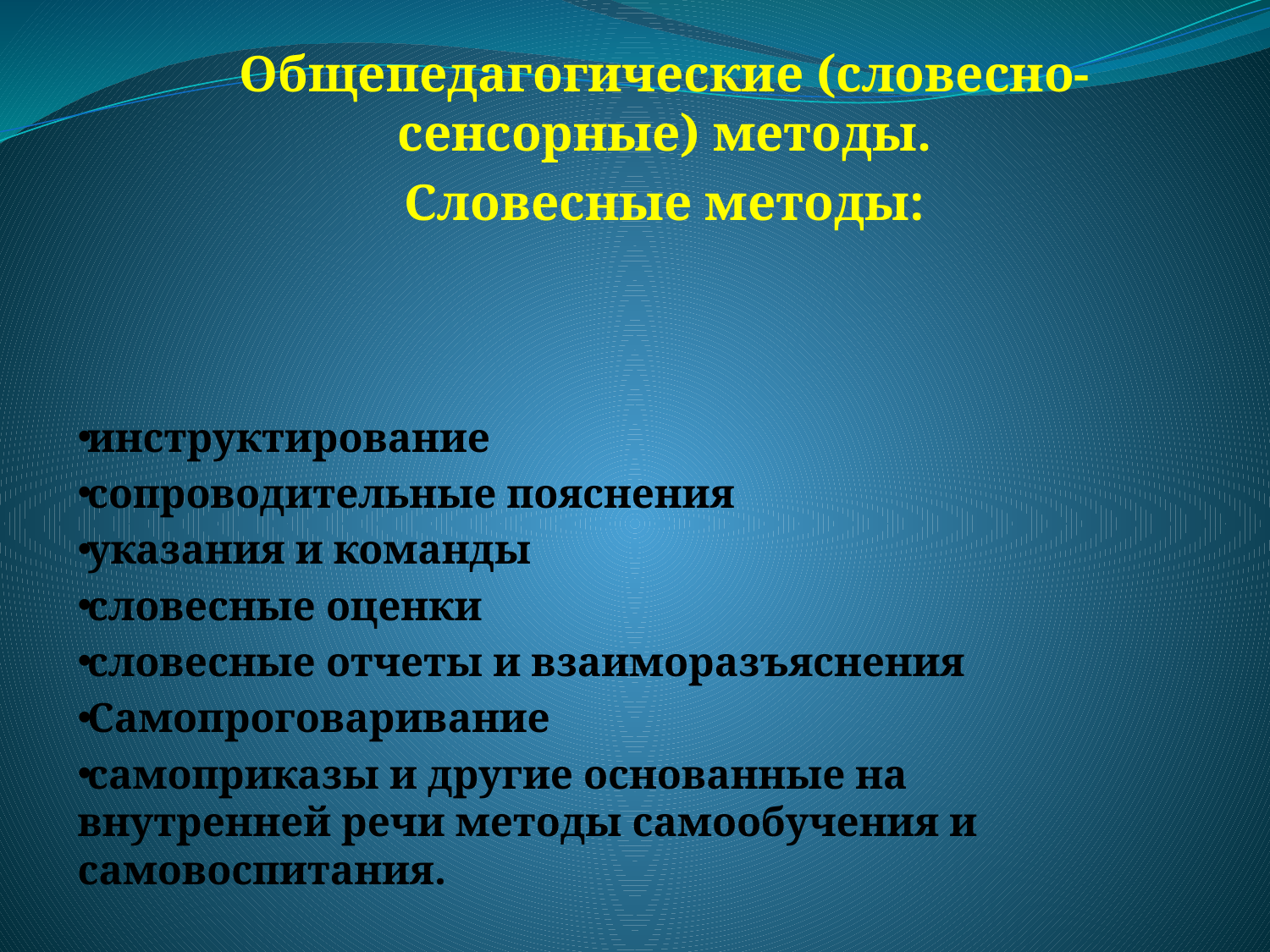

Общепедагогические (словесно-сенсорные) методы.
Словесные методы:

инструктирование
сопроводительные пояснения
указания и команды
словесные оценки
словесные отчеты и взаиморазъяснения
Самопроговаривание
самоприказы и другие основанные на внутренней речи методы самообучения и самовоспитания.